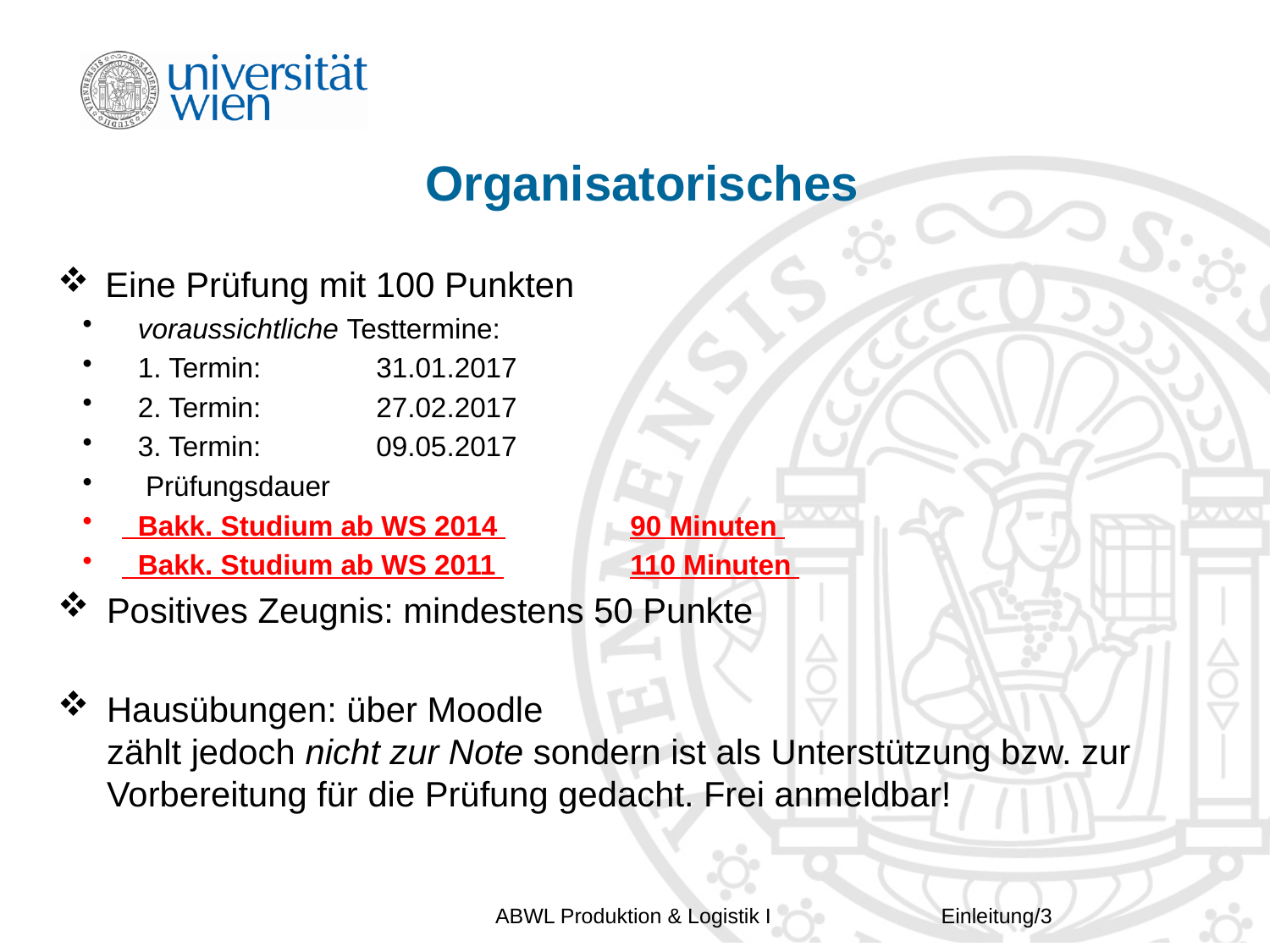

# Organisatorisches
Eine Prüfung mit 100 Punkten
  voraussichtliche Testtermine:
  1. Termin: 	31.01.2017
  2. Termin:	27.02.2017
  3. Termin: 	09.05.2017
   Prüfungsdauer
  Bakk. Studium ab WS 2014 	90 Minuten
  Bakk. Studium ab WS 2011 	110 Minuten
Positives Zeugnis: mindestens 50 Punkte

Hausübungen: über Moodle
zählt jedoch nicht zur Note sondern ist als Unterstützung bzw. zur Vorbereitung für die Prüfung gedacht. Frei anmeldbar!